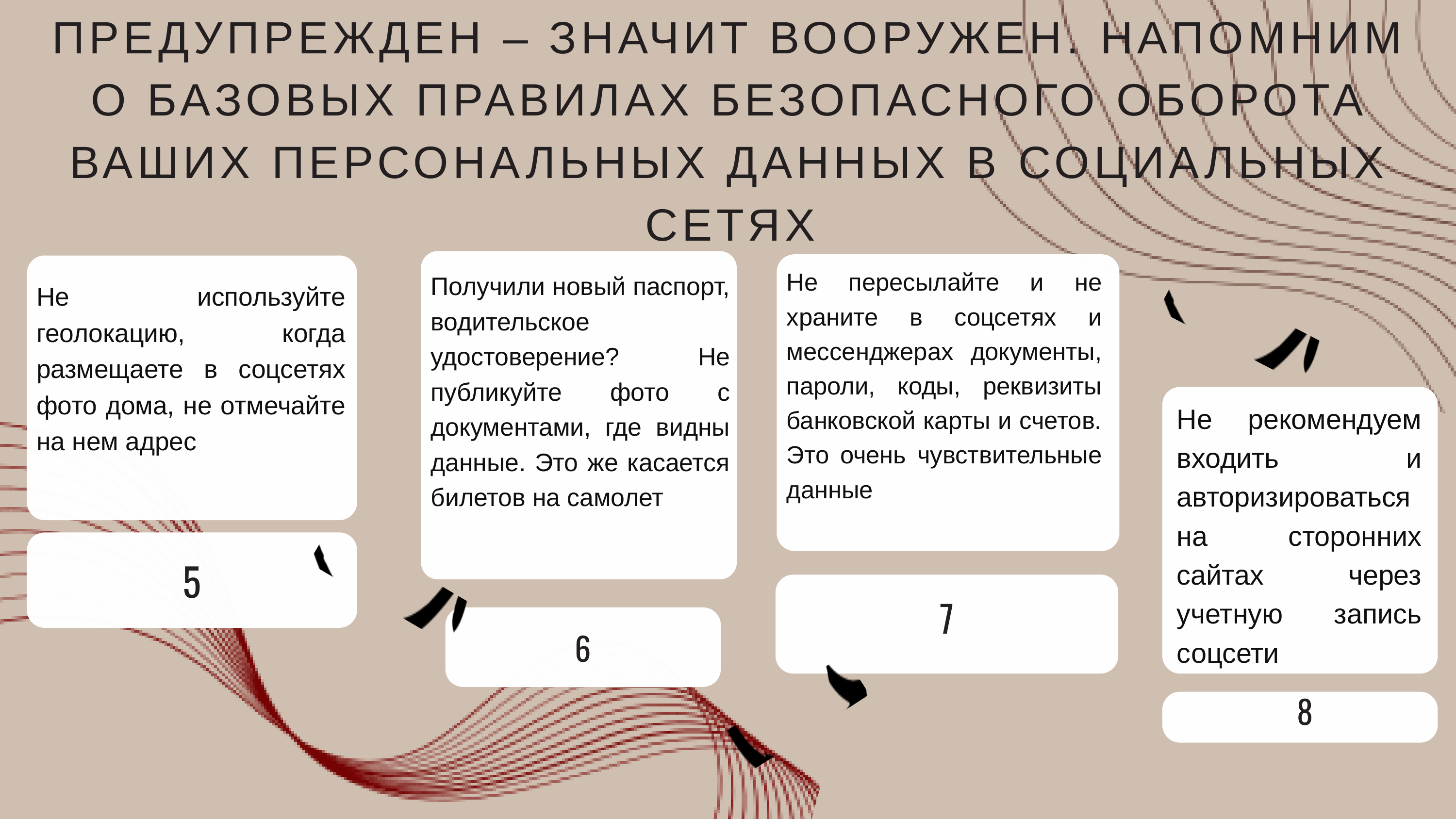

ПРЕДУПРЕЖДЕН – ЗНАЧИТ ВООРУЖЕН. НАПОМНИМ О БАЗОВЫХ ПРАВИЛАХ БЕЗОПАСНОГО ОБОРОТА ВАШИХ ПЕРСОНАЛЬНЫХ ДАННЫХ В СОЦИАЛЬНЫХ СЕТЯХ

Не пересылайте и не храните в соцсетях и мессенджерах документы, пароли, коды, реквизиты банковской карты и счетов. Это очень чувствительные данные
Получили новый паспорт, водительское удостоверение? Не публикуйте фото с документами, где видны данные. Это же касается билетов на самолет
Не используйте геолокацию, когда размещаете в соцсетях фото дома, не отмечайте на нем адрес

Не рекомендуем входить и авторизироваться на сторонних сайтах через учетную запись соцсети

5

7

6
8